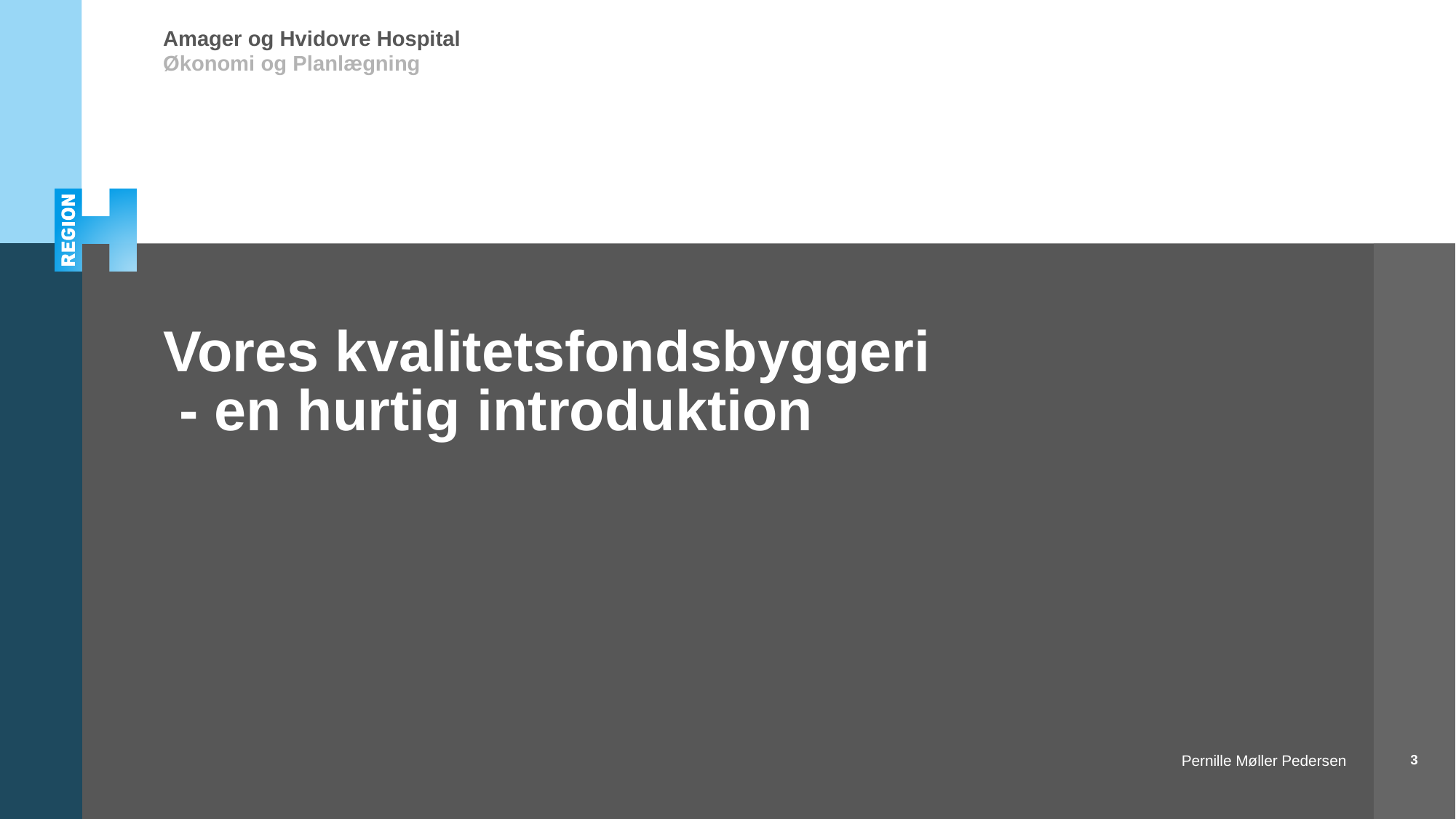

# Vores kvalitetsfondsbyggeri - en hurtig introduktion

3